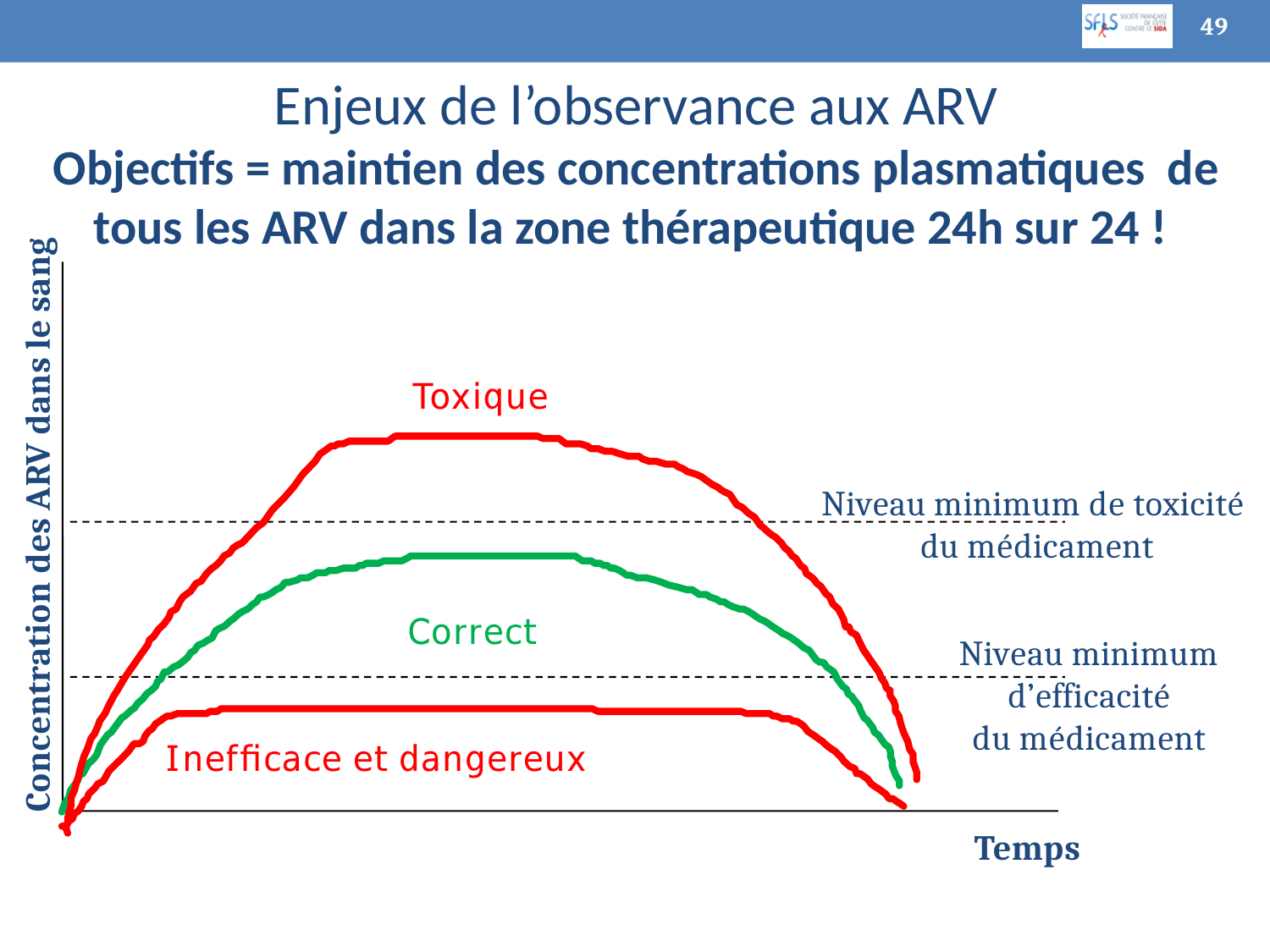

49
Enjeux de l’observance aux ARV
Objectifs = maintien des concentrations plasmatiques  de tous les ARV dans la zone thérapeutique 24h sur 24 !

Toxique

Niveau minimum de toxicité
du médicament
Concentration des ARV dans le sang

Correct
Niveau minimum d’efficacité
du médicament

Inefficace et dangereux

Temps